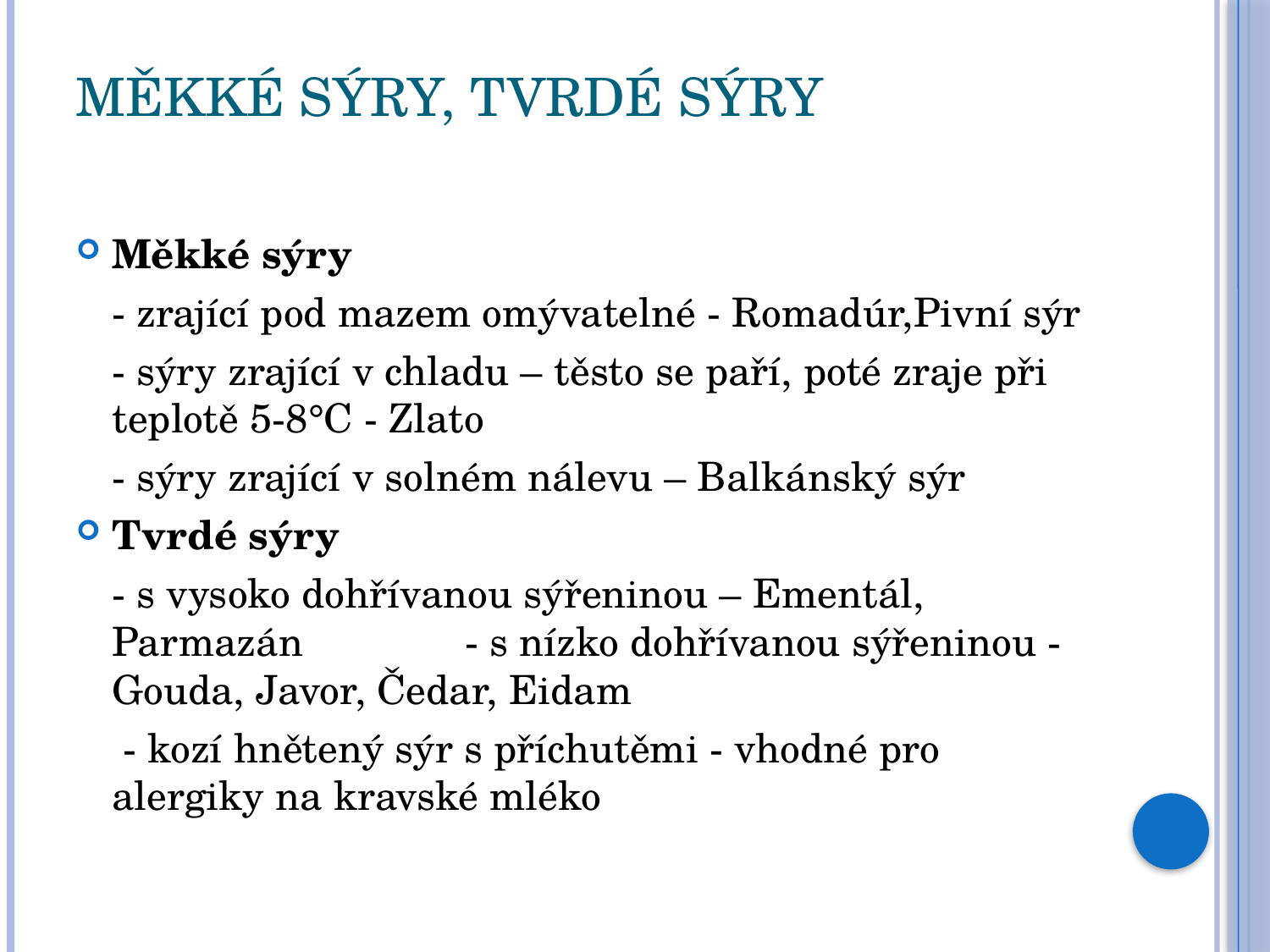

# Měkké sýry, Tvrdé sýry
Měkké sýry
	- zrající pod mazem omývatelné - Romadúr,Pivní sýr
	- sýry zrající v chladu – těsto se paří, poté zraje při teplotě 5-8°C - Zlato
	- sýry zrající v solném nálevu – Balkánský sýr
Tvrdé sýry
	- s vysoko dohřívanou sýřeninou – Ementál, Parmazán 						          - s nízko dohřívanou sýřeninou - Gouda, Javor, Čedar, Eidam
	 - kozí hnětený sýr s příchutěmi - vhodné pro alergiky na kravské mléko